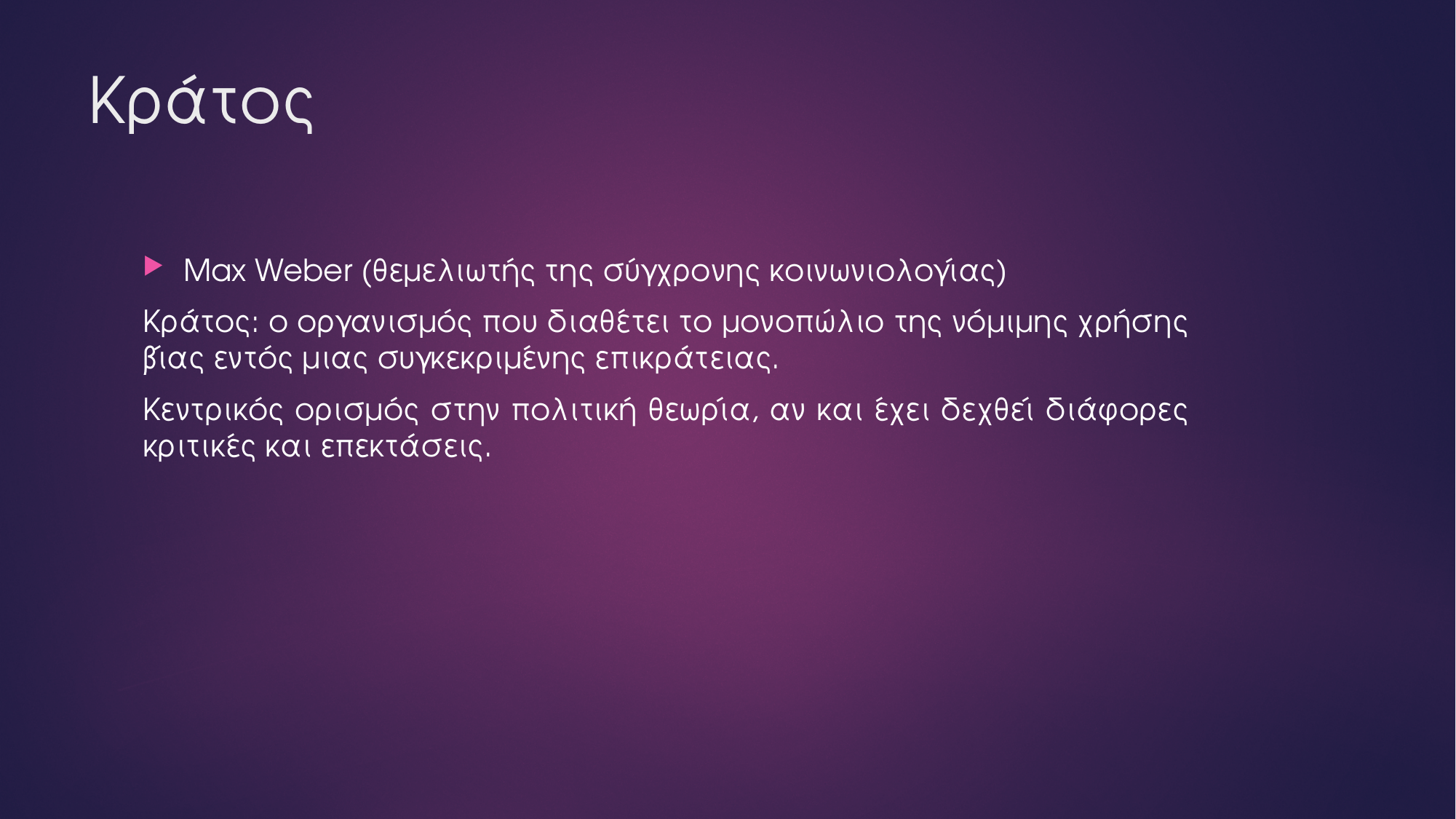

# Κράτος
Max Weber (θεμελιωτής της σύγχρονης κοινωνιολογίας)
Κράτος: ο οργανισμός που διαθέτει το μονοπώλιο της νόμιμης χρήσης βίας εντός μιας συγκεκριμένης επικράτειας.
Κεντρικός ορισμός στην πολιτική θεωρία, αν και έχει δεχθεί διάφορες κριτικές και επεκτάσεις.